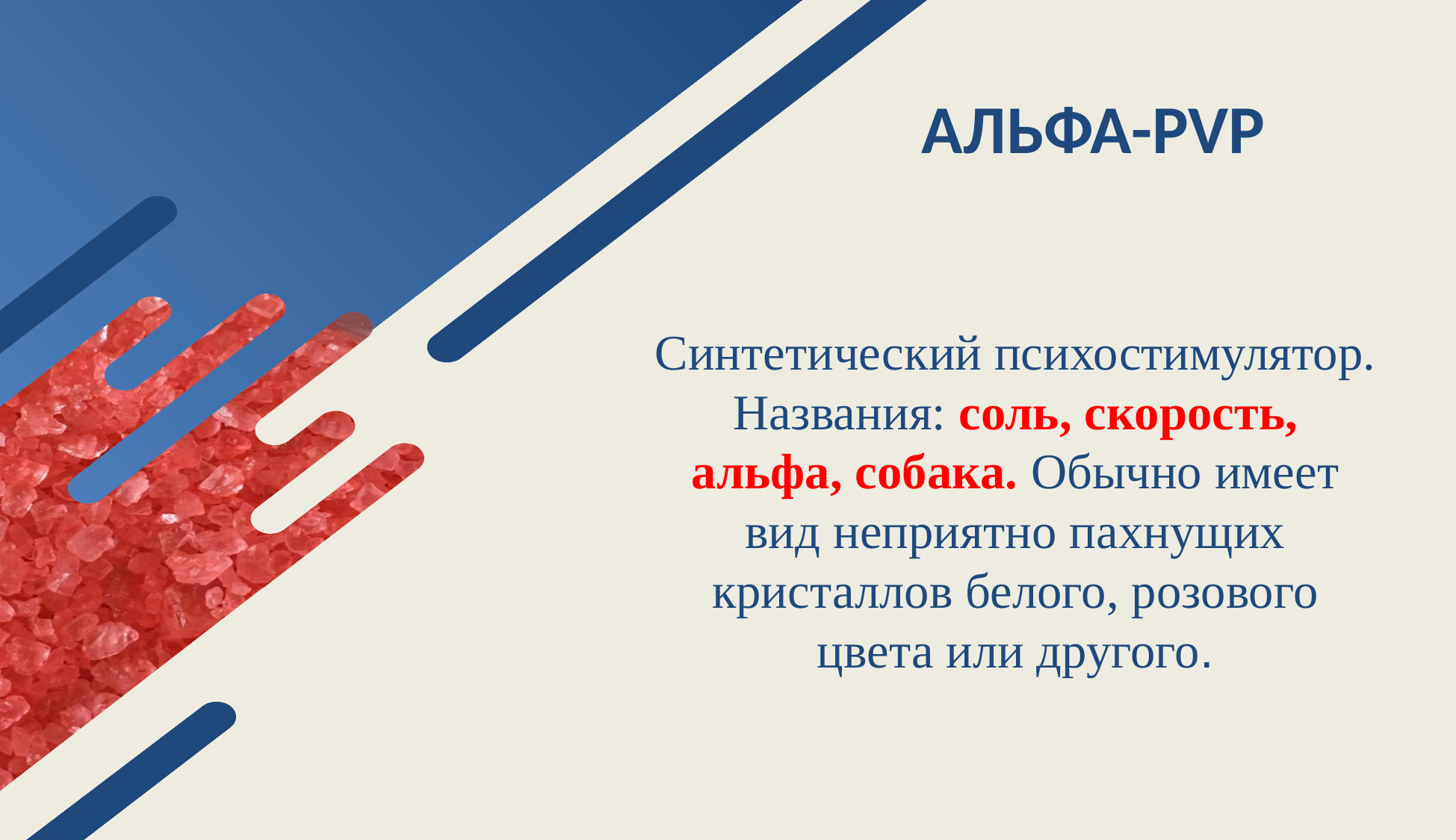

# АЛЬФА-PVP
Cинтетический психостимулятор. Названия: соль, скорость, альфа, собака. Обычно имеет вид неприятно пахнущих кристаллов белого, розового цвета или другого.